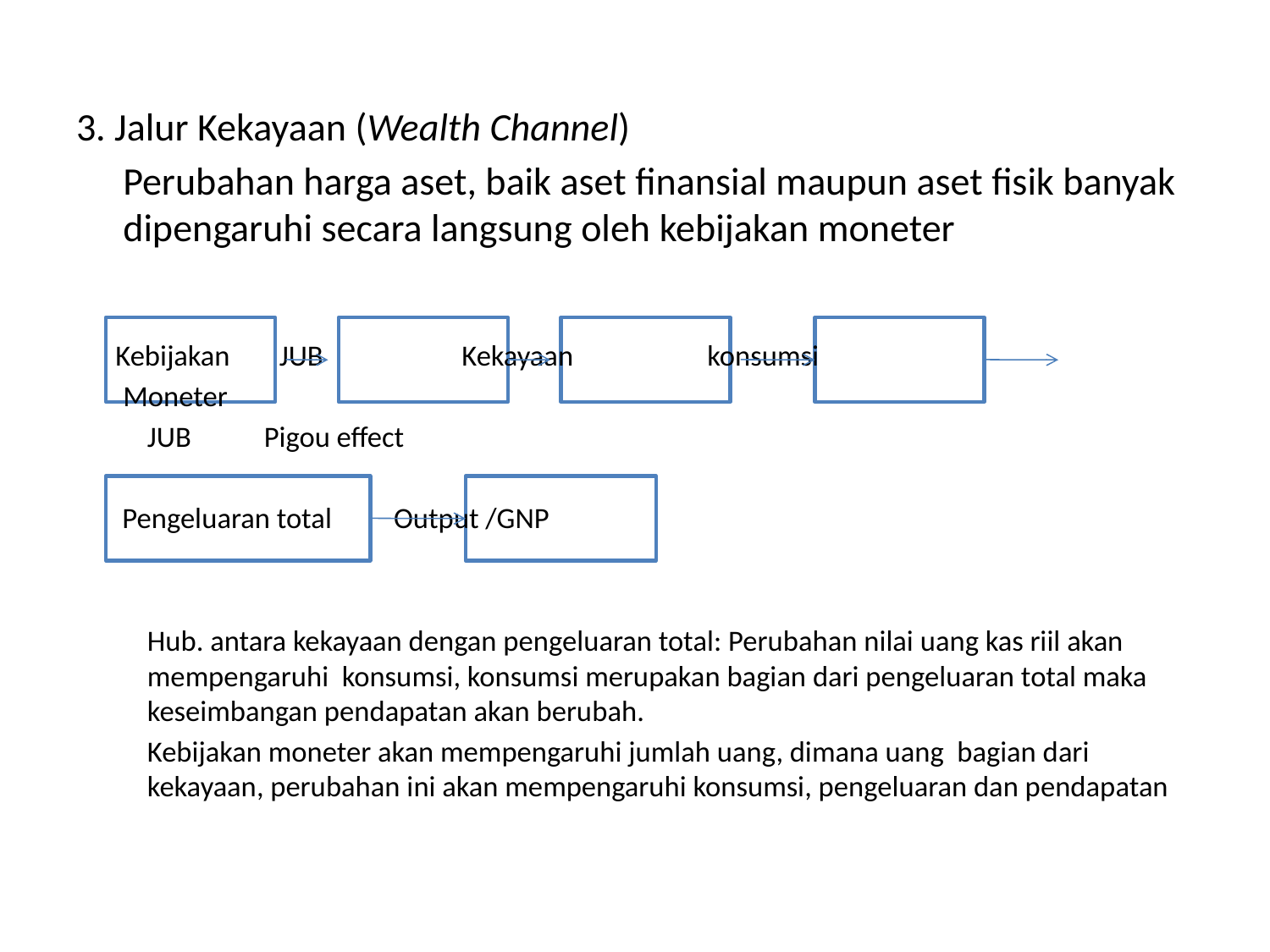

#
3. Jalur Kekayaan (Wealth Channel)
	Perubahan harga aset, baik aset finansial maupun aset fisik banyak dipengaruhi secara langsung oleh kebijakan moneter

      Kebijakan 	      JUB	                Kekayaan             	konsumsi
	Moneter
	JUB						Pigou effect

       Pengeluaran total    	  Output /GNP

	Hub. antara kekayaan dengan pengeluaran total: Perubahan nilai uang kas riil akan mempengaruhi  konsumsi, konsumsi merupakan bagian dari pengeluaran total maka keseimbangan pendapatan akan berubah.
	Kebijakan moneter akan mempengaruhi jumlah uang, dimana uang  bagian dari kekayaan, perubahan ini akan mempengaruhi konsumsi, pengeluaran dan pendapatan